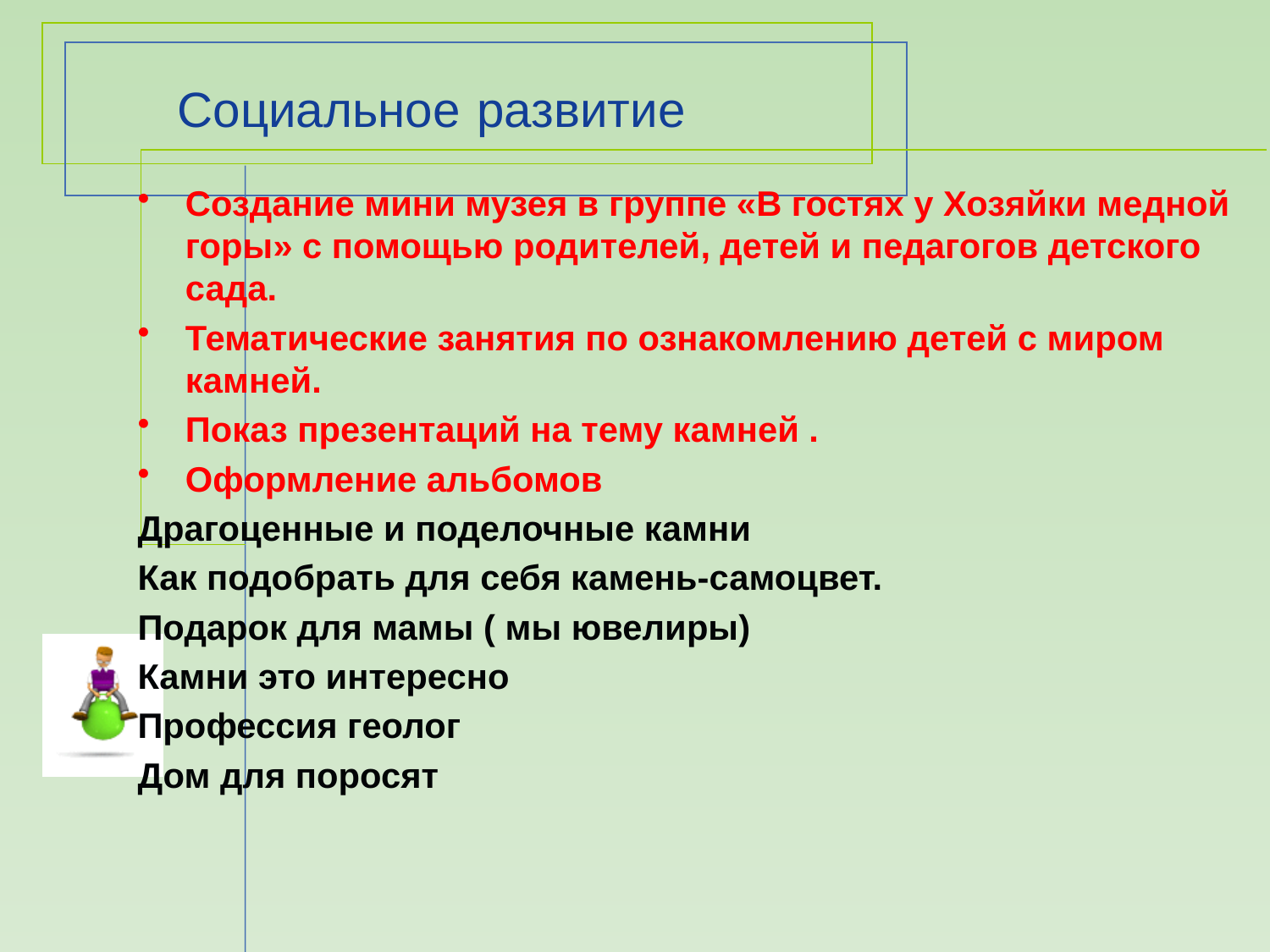

# Социальное развитие

Создание мини музея в группе «В гостях у Хозяйки медной горы» с помощью родителей, детей и педагогов детского сада.
Тематические занятия по ознакомлению детей с миром камней.
Показ презентаций на тему камней .
Оформление альбомов
Драгоценные и поделочные камни
Как подобрать для себя камень-самоцвет.
Подарок для мамы ( мы ювелиры)
Камни это интересно
Профессия геолог
Дом для поросят